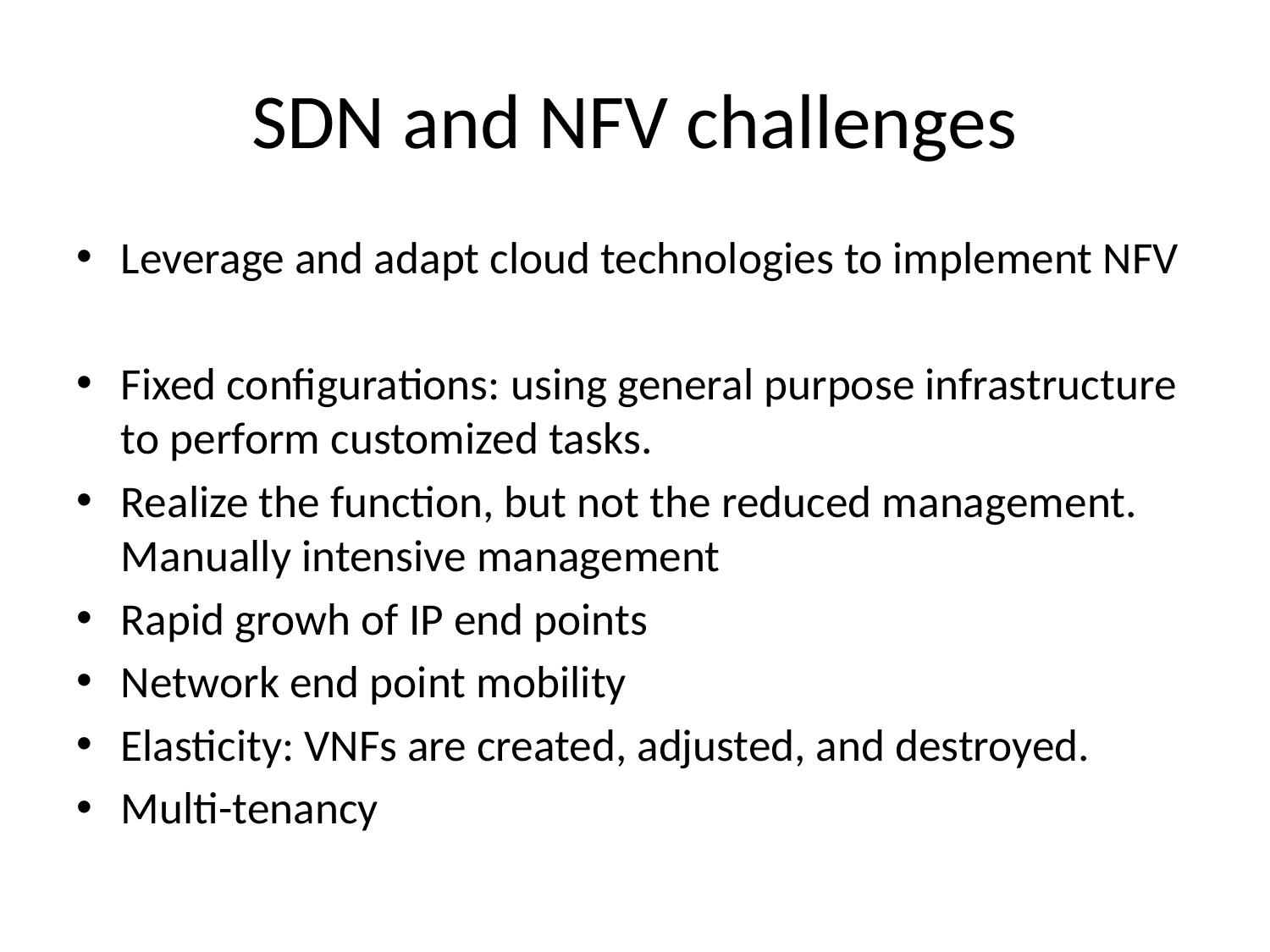

# SDN and NFV challenges
Leverage and adapt cloud technologies to implement NFV

Fixed configurations: using general purpose infrastructure to perform customized tasks.
Realize the function, but not the reduced management. Manually intensive management
Rapid growh of IP end points
Network end point mobility
Elasticity: VNFs are created, adjusted, and destroyed.
Multi-tenancy